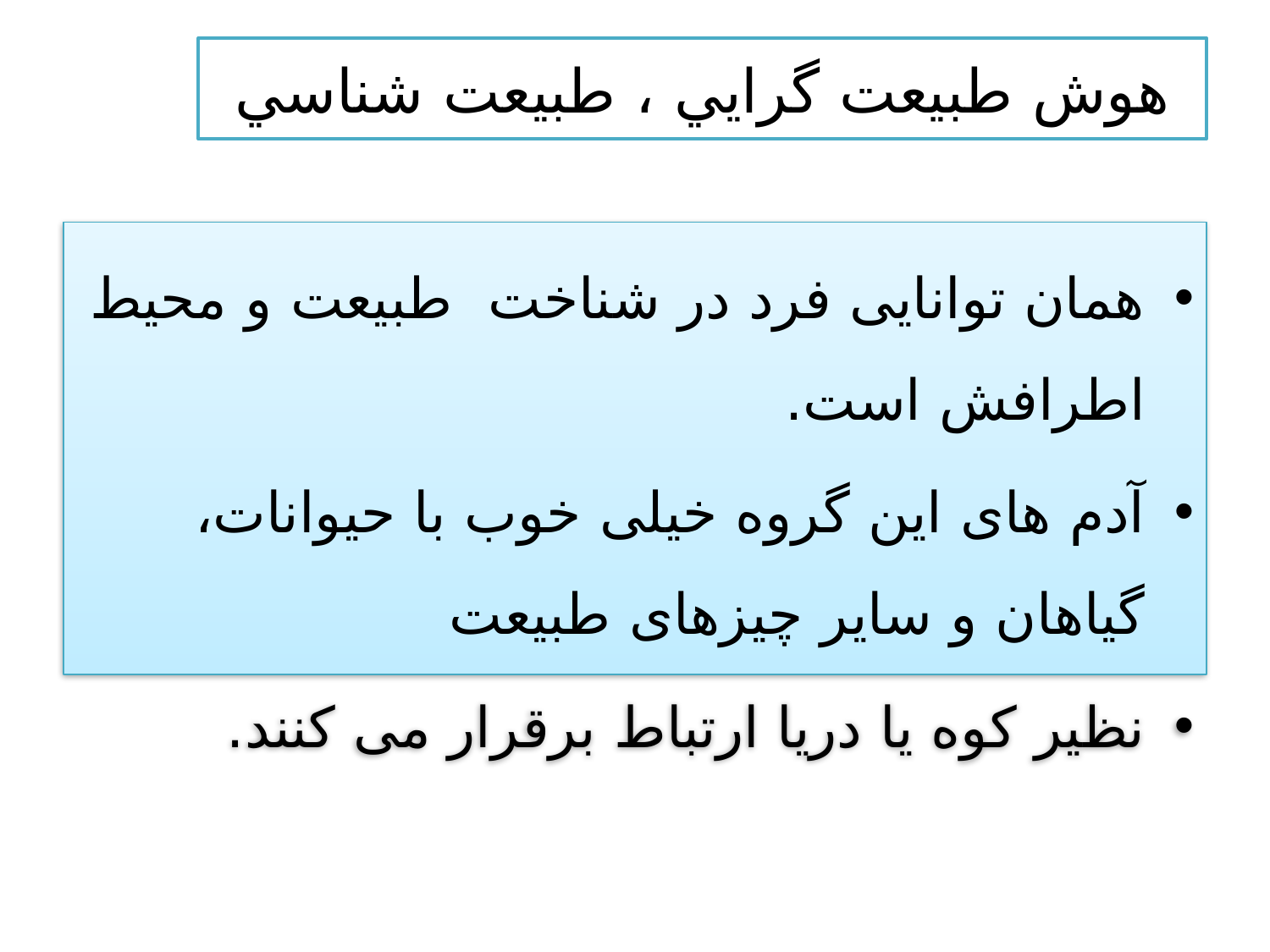

# هوش طبيعت گرايي ، طبيعت شناسي
همان توانایی فرد در شناخت  طبیعت و محیط اطرافش است.
آدم های این گروه خیلی خوب با حیوانات، گیاهان و سایر چیزهای طبیعت
نظیر کوه یا دریا ارتباط برقرار می کنند.